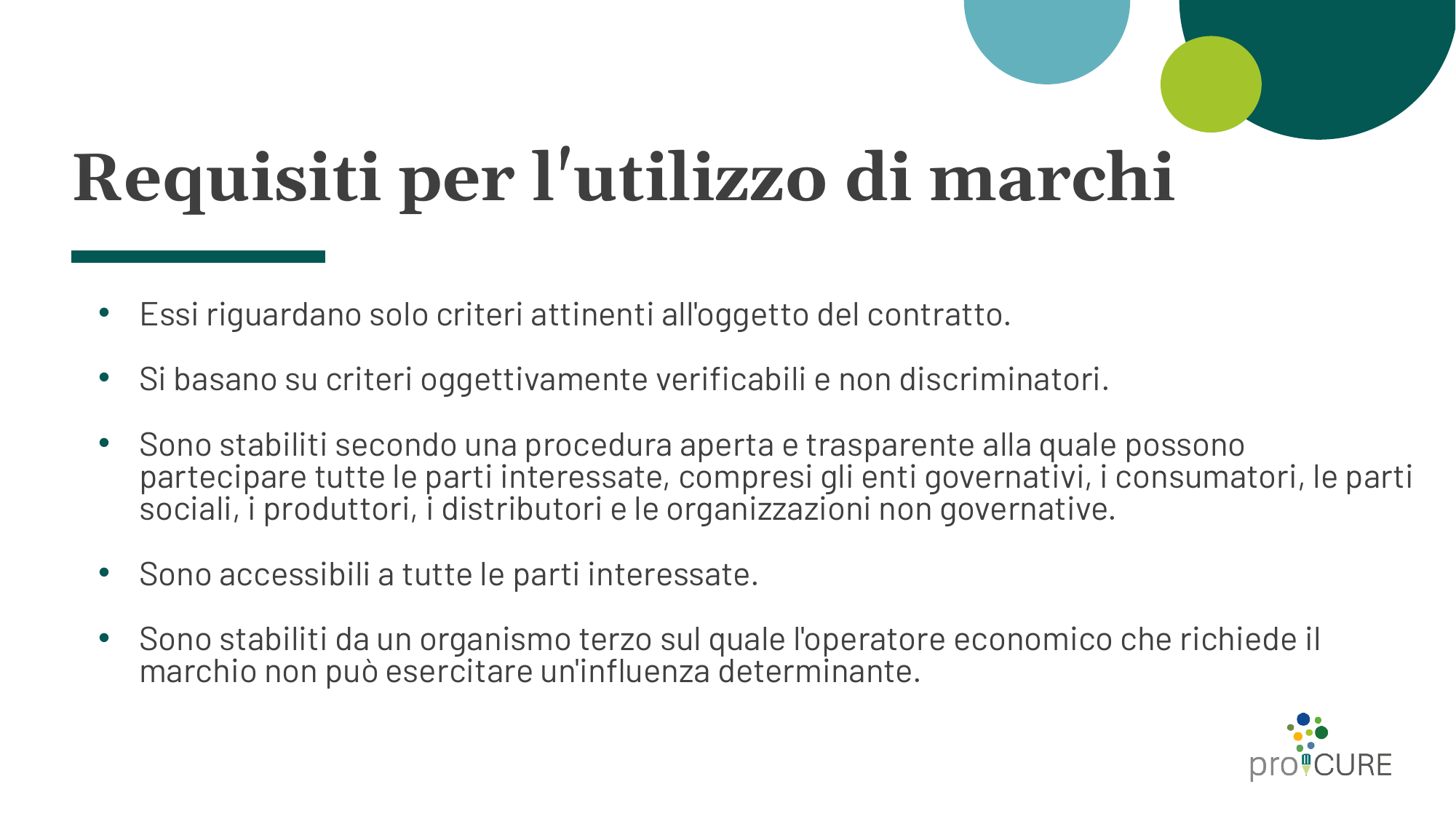

# Requisiti per l'utilizzo di marchi
Essi riguardano solo criteri attinenti all'oggetto del contratto.
Si basano su criteri oggettivamente verificabili e non discriminatori.
Sono stabiliti secondo una procedura aperta e trasparente alla quale possono partecipare tutte le parti interessate, compresi gli enti governativi, i consumatori, le parti sociali, i produttori, i distributori e le organizzazioni non governative.
Sono accessibili a tutte le parti interessate.
Sono stabiliti da un organismo terzo sul quale l'operatore economico che richiede il marchio non può esercitare un'influenza determinante.